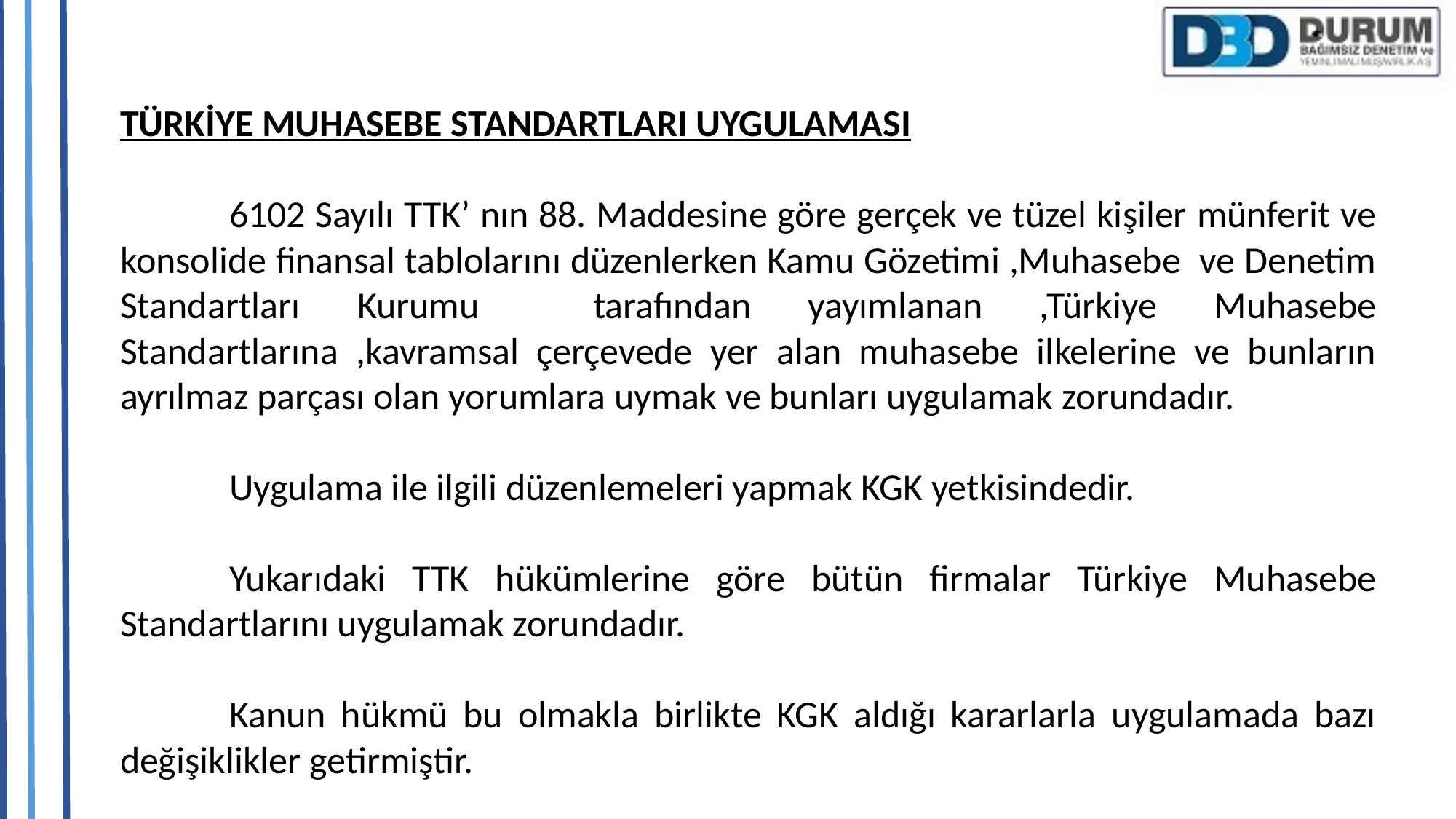

TÜRKİYE MUHASEBE STANDARTLARI UYGULAMASI

	6102 Sayılı TTK’ nın 88. Maddesine göre gerçek ve tüzel kişiler münferit ve konsolide finansal tablolarını düzenlerken Kamu Gözetimi ,Muhasebe  ve Denetim Standartları Kurumu  tarafından yayımlanan ,Türkiye Muhasebe Standartlarına ,kavramsal çerçevede yer alan muhasebe ilkelerine ve bunların ayrılmaz parçası olan yorumlara uymak ve bunları uygulamak zorundadır.

	Uygulama ile ilgili düzenlemeleri yapmak KGK yetkisindedir.

	Yukarıdaki TTK hükümlerine göre bütün firmalar Türkiye Muhasebe Standartlarını uygulamak zorundadır.

	Kanun hükmü bu olmakla birlikte KGK aldığı kararlarla uygulamada bazı değişiklikler getirmiştir.